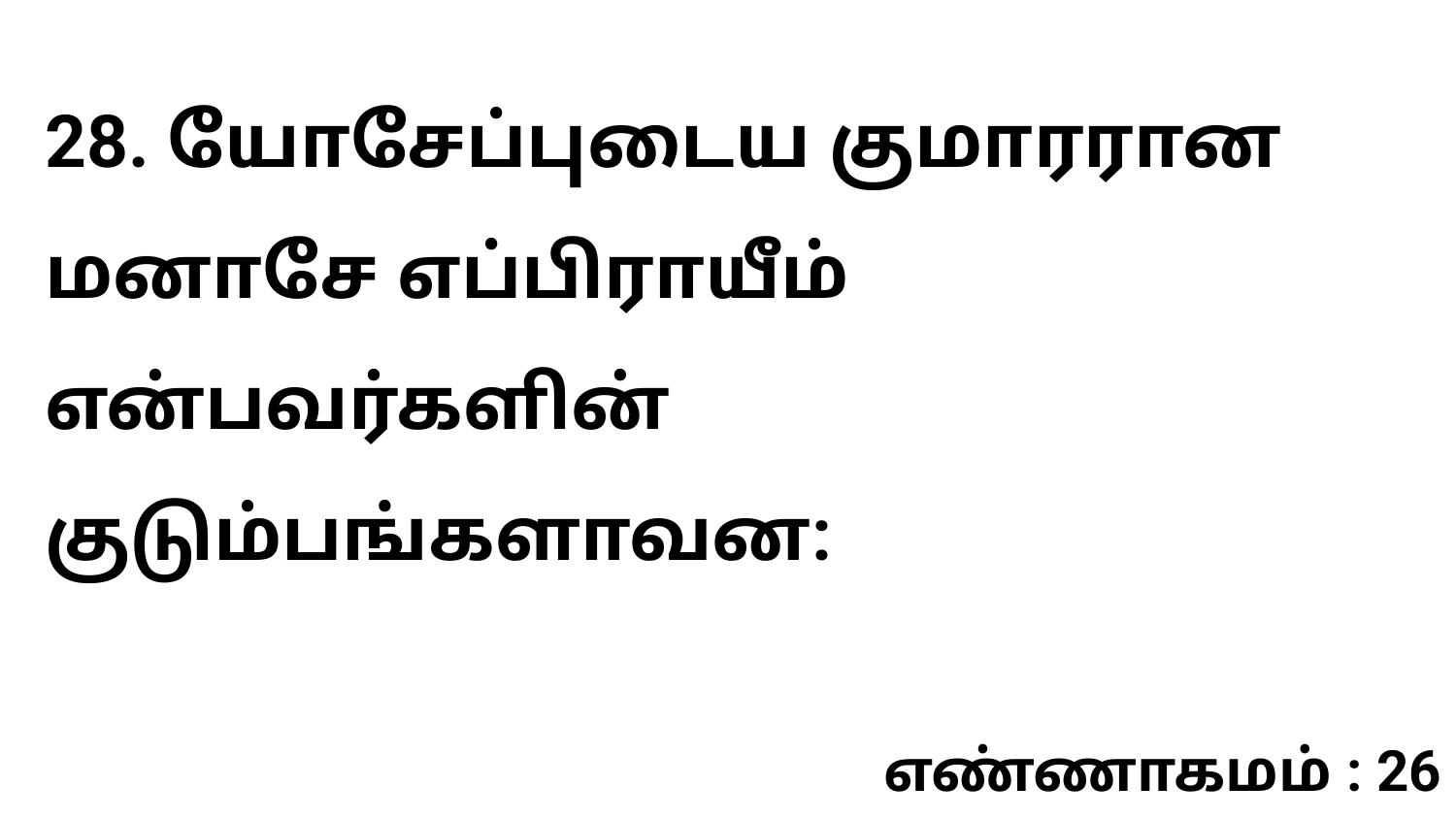

28. யோசேப்புடைய குமாரரான மனாசே எப்பிராயீம் என்பவர்களின் குடும்பங்களாவன:
எண்ணாகமம் : 26